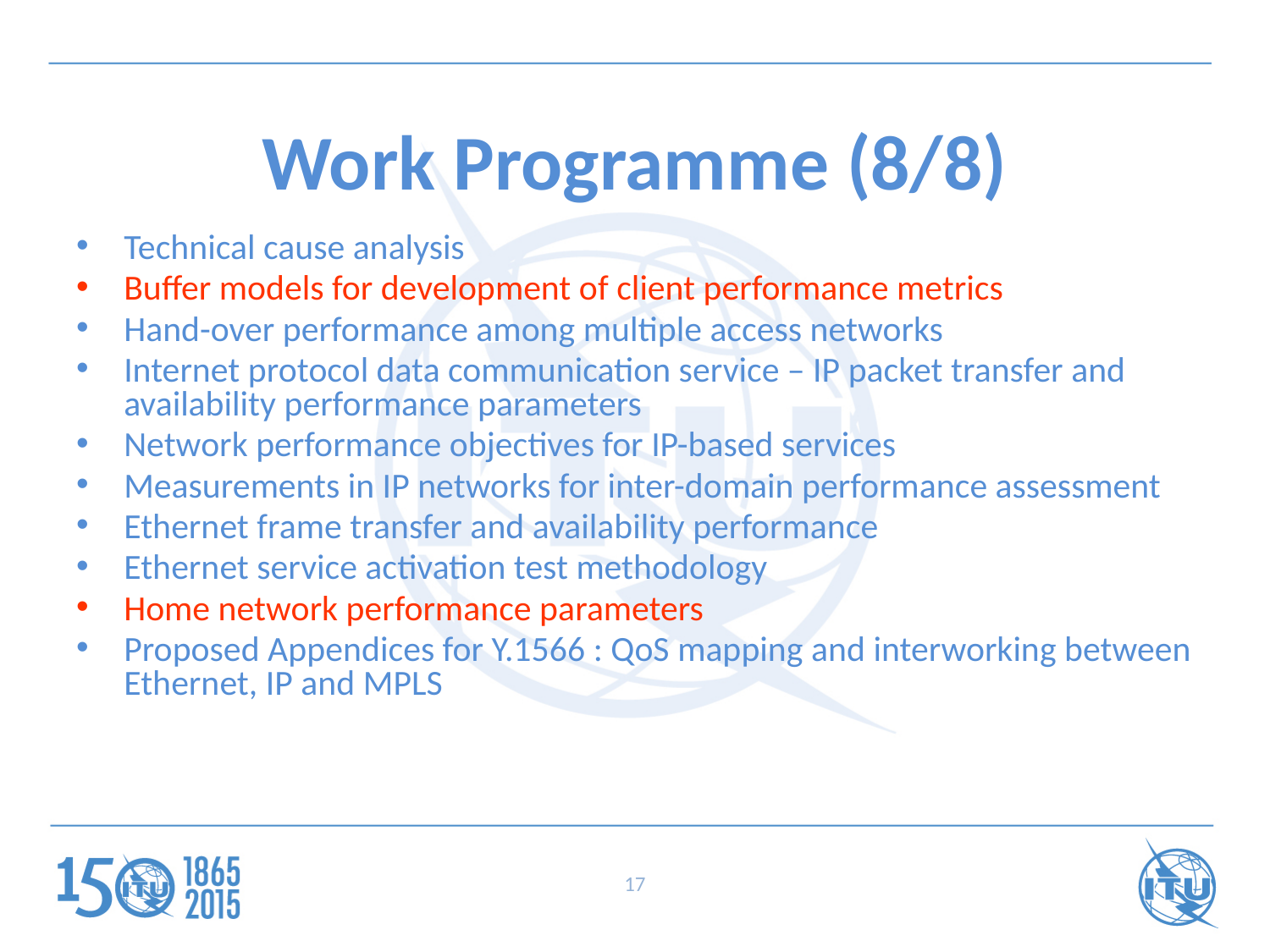

# Work Programme (8/8)
Technical cause analysis
Buffer models for development of client performance metrics
Hand-over performance among multiple access networks
Internet protocol data communication service – IP packet transfer and availability performance parameters
Network performance objectives for IP-based services
Measurements in IP networks for inter-domain performance assessment
Ethernet frame transfer and availability performance
Ethernet service activation test methodology
Home network performance parameters
Proposed Appendices for Y.1566 : QoS mapping and interworking between Ethernet, IP and MPLS

17